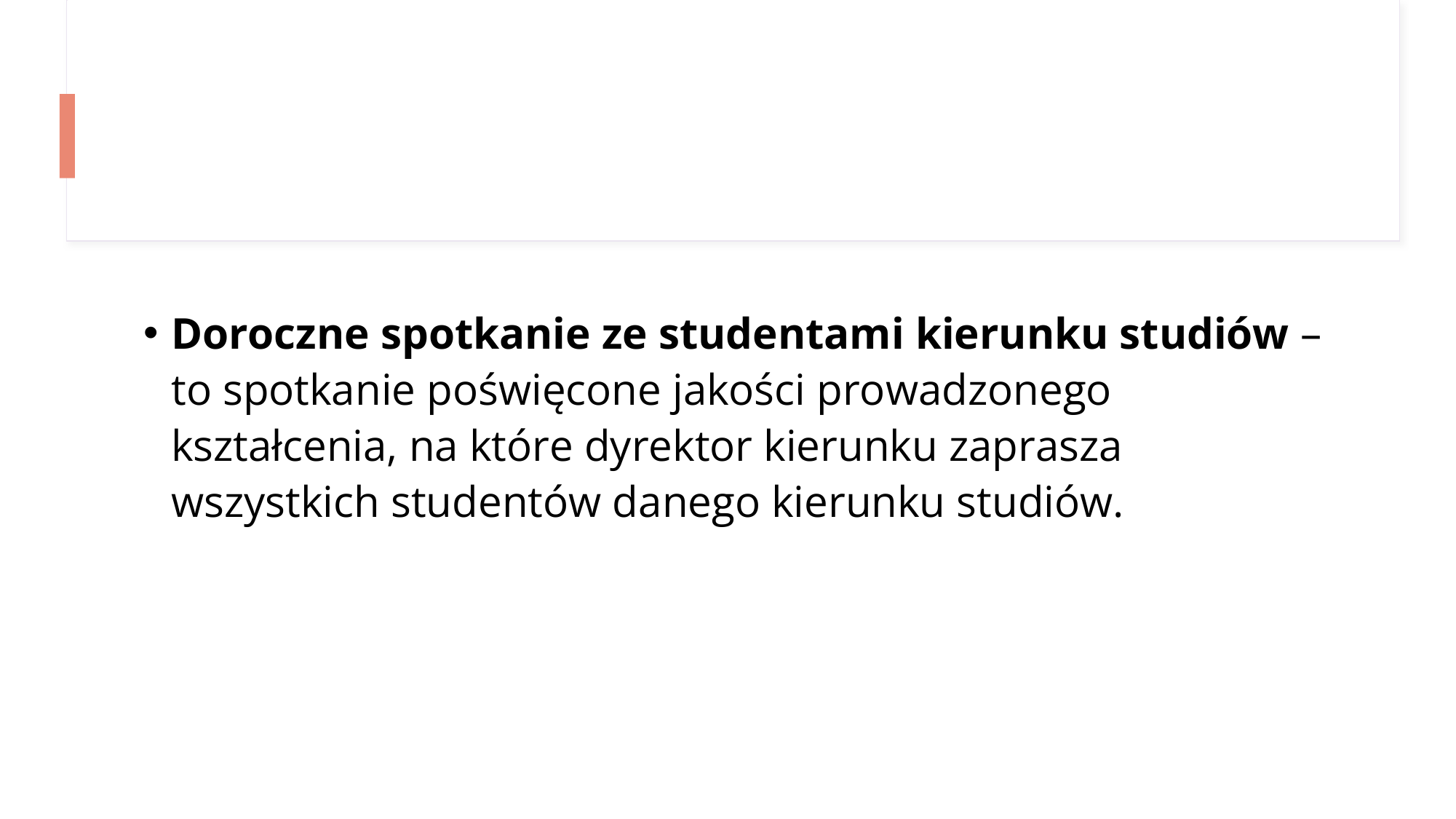

#
Doroczne spotkanie ze studentami kierunku studiów – to spotkanie poświęcone jakości prowadzonego kształcenia, na które dyrektor kierunku zaprasza wszystkich studentów danego kierunku studiów.